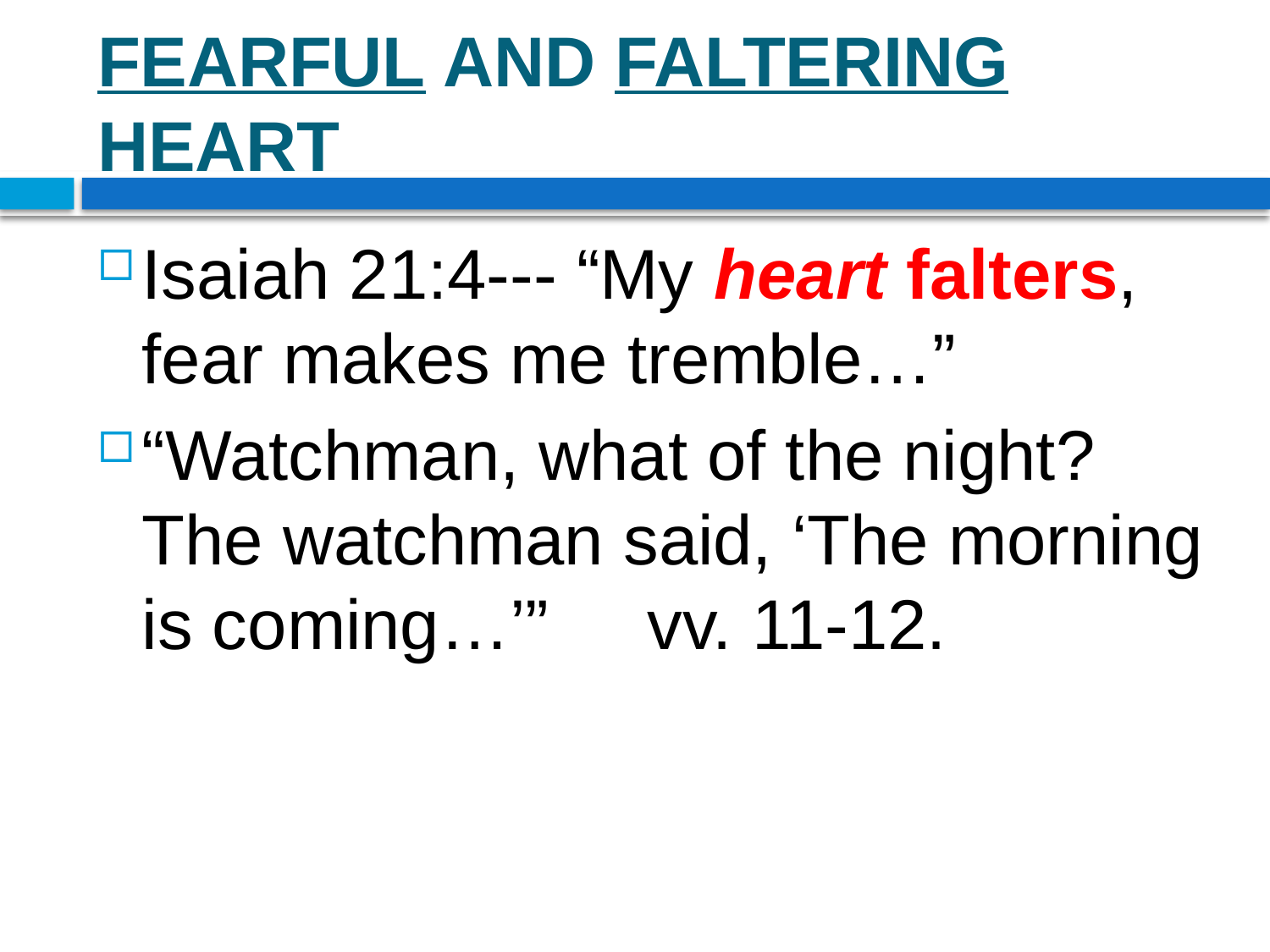

# FEARFUL AND FALTERING HEART
Isaiah 21:4--- “My heart falters, fear makes me tremble…”
“Watchman, what of the night?  The watchman said, ‘The morning is coming…’”     vv. 11-12.